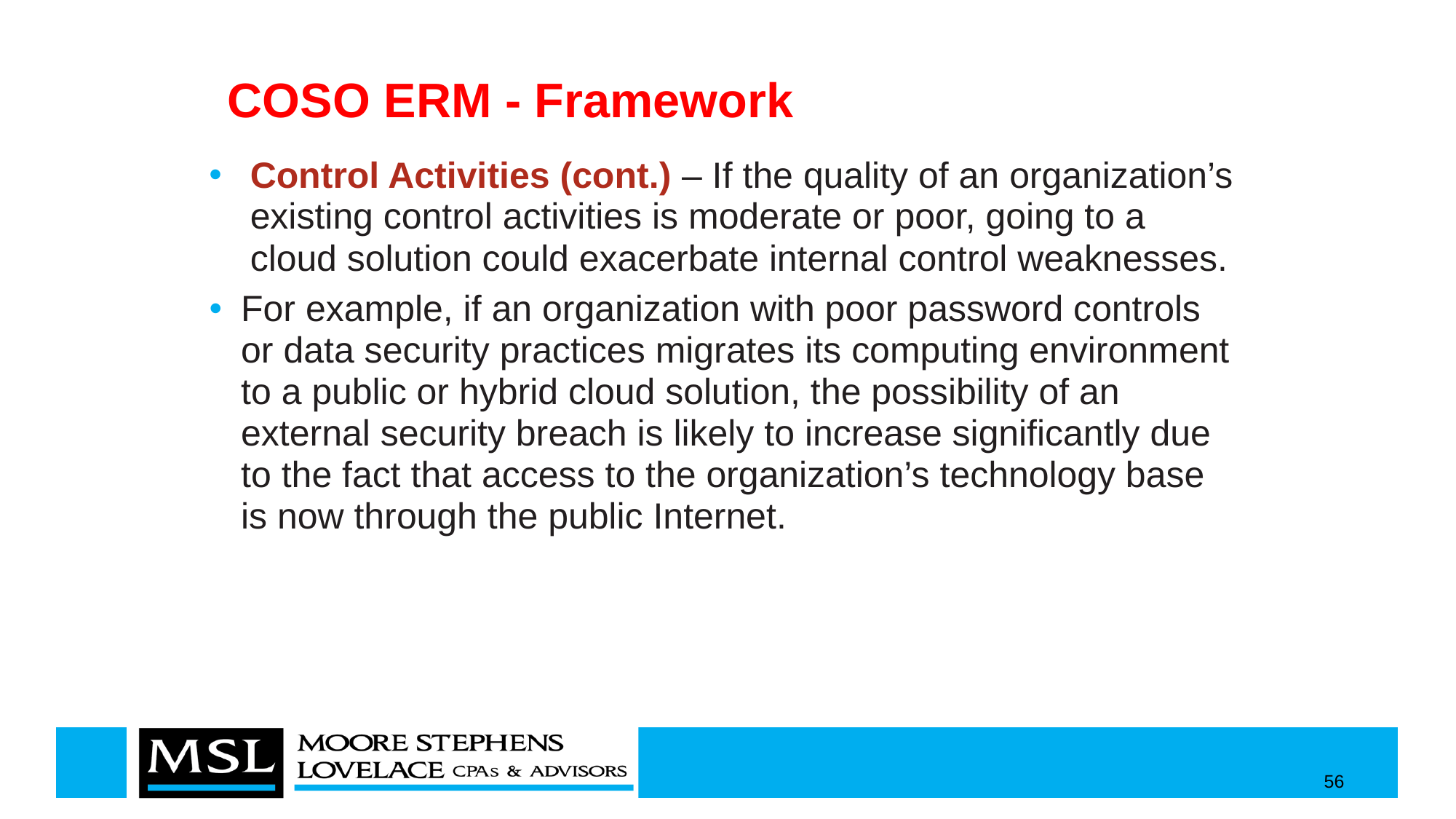

# COSO ERM - Framework
Control Activities (cont.) – If the quality of an organization’s existing control activities is moderate or poor, going to a cloud solution could exacerbate internal control weaknesses.
For example, if an organization with poor password controls or data security practices migrates its computing environment to a public or hybrid cloud solution, the possibility of an external security breach is likely to increase significantly due to the fact that access to the organization’s technology base is now through the public Internet.
56